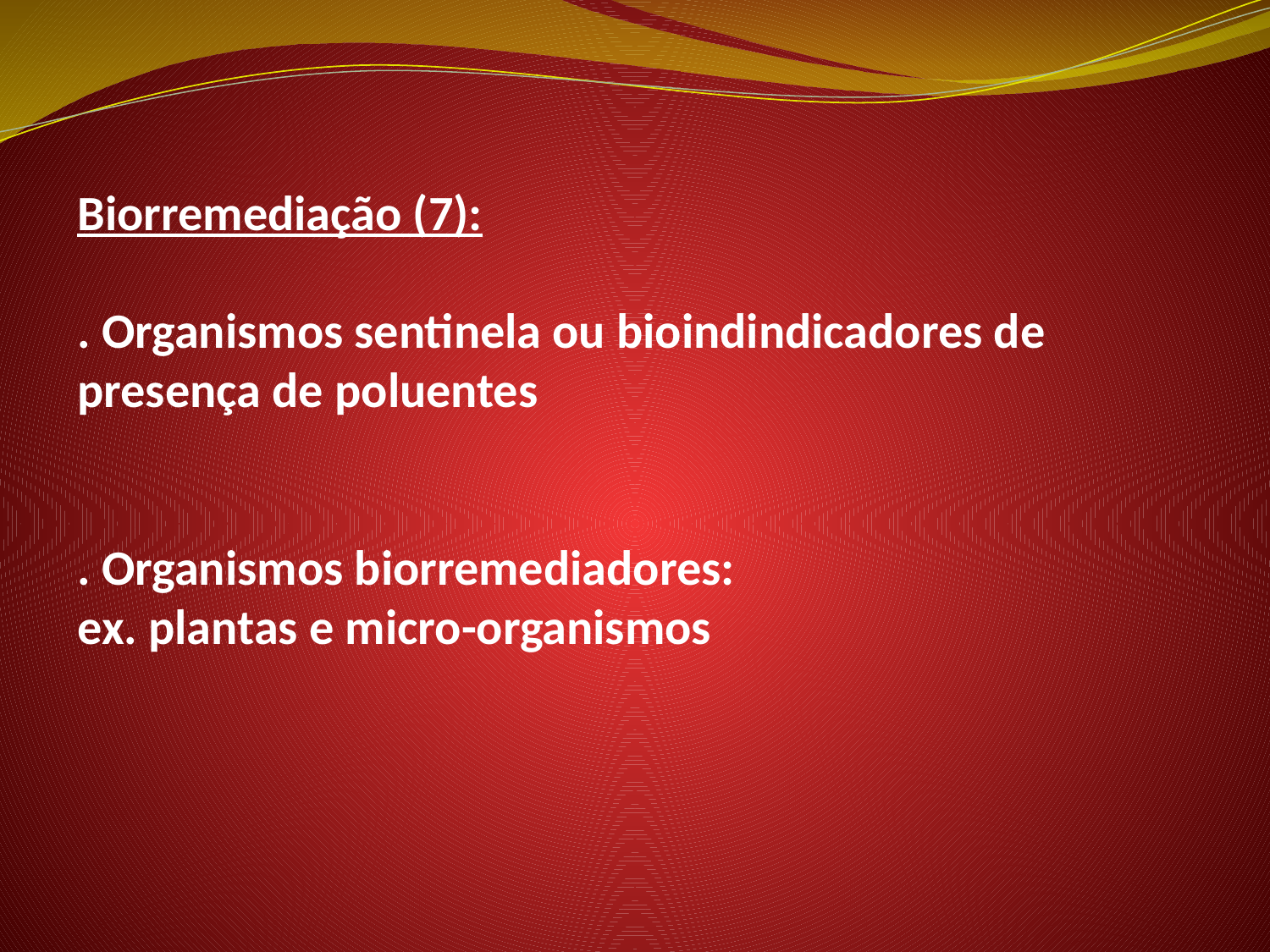

Biorremediação (7):

. Organismos sentinela ou bioindindicadores de presença de poluentes

. Organismos biorremediadores:
ex. plantas e micro-organismos